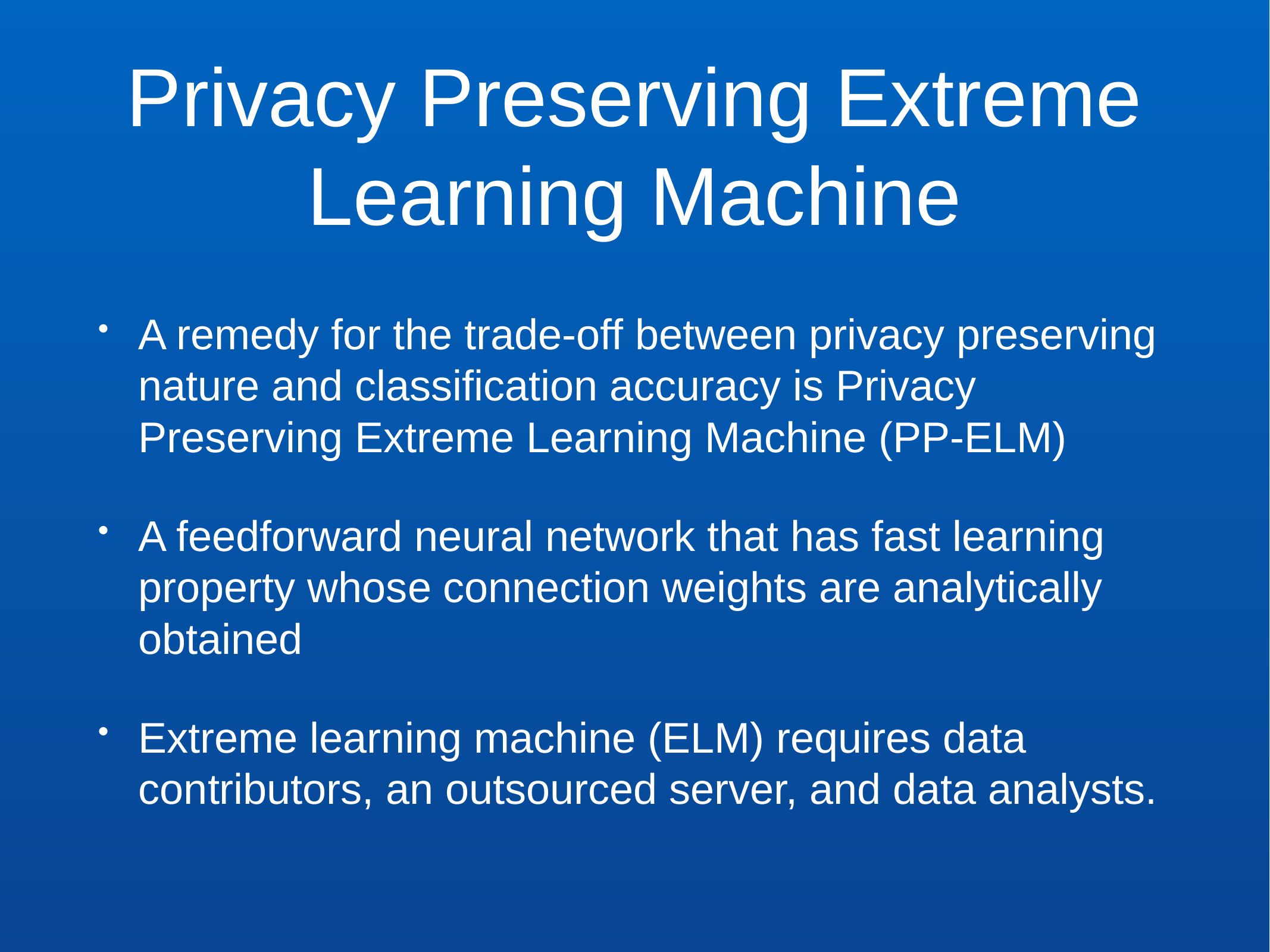

# Privacy Preserving Extreme Learning Machine
A remedy for the trade-off between privacy preserving nature and classification accuracy is Privacy Preserving Extreme Learning Machine (PP-ELM)
A feedforward neural network that has fast learning property whose connection weights are analytically obtained
Extreme learning machine (ELM) requires data contributors, an outsourced server, and data analysts.
14